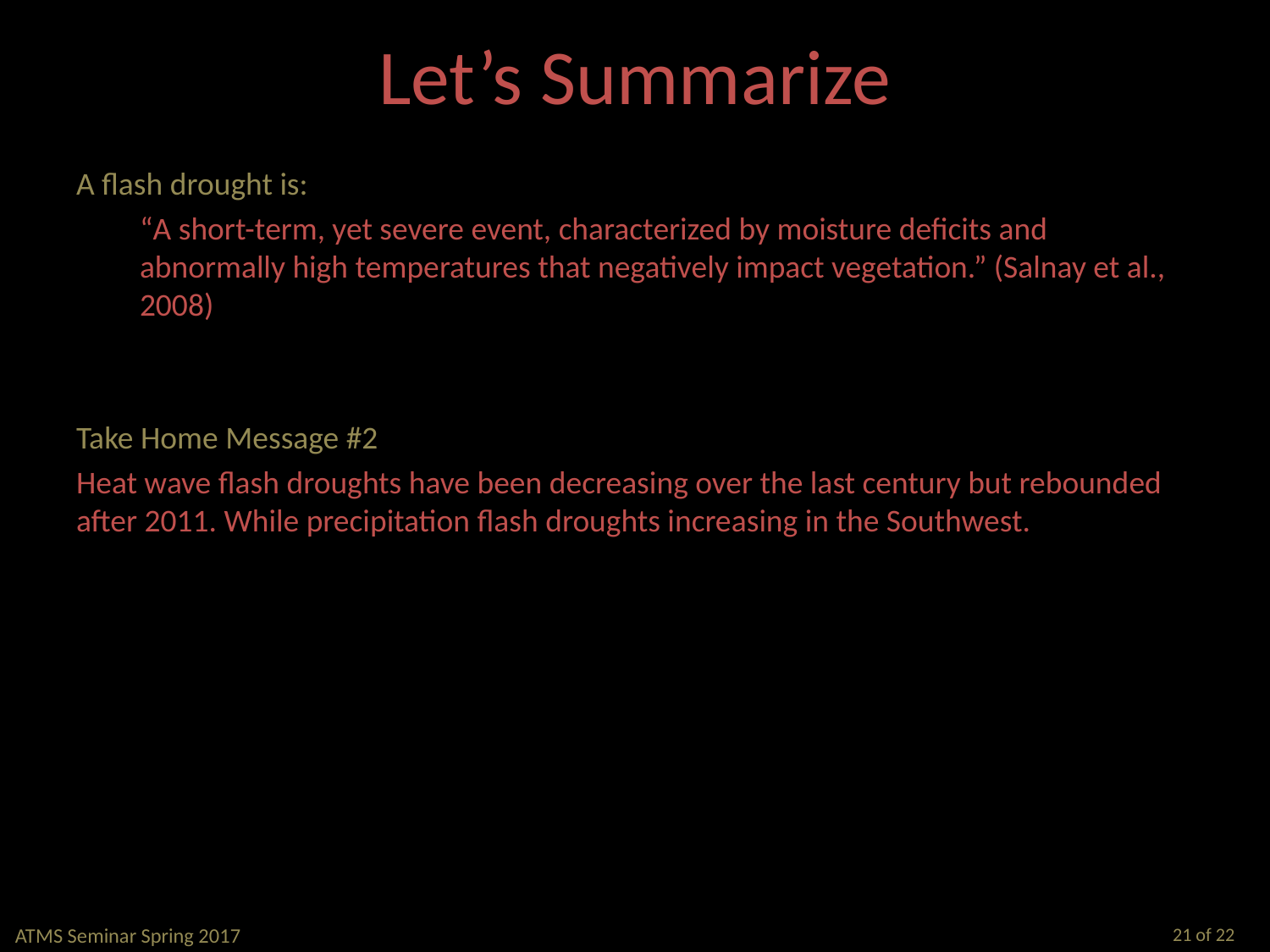

# Let’s Summarize

A flash drought is:
“A short-term, yet severe event, characterized by moisture deficits and abnormally high temperatures that negatively impact vegetation.” (Salnay et al., 2008)

Take Home Message #2
Heat wave flash droughts have been decreasing over the last century but rebounded after 2011. While precipitation flash droughts increasing in the Southwest.

ATMS Seminar Spring 2017
21 of 22